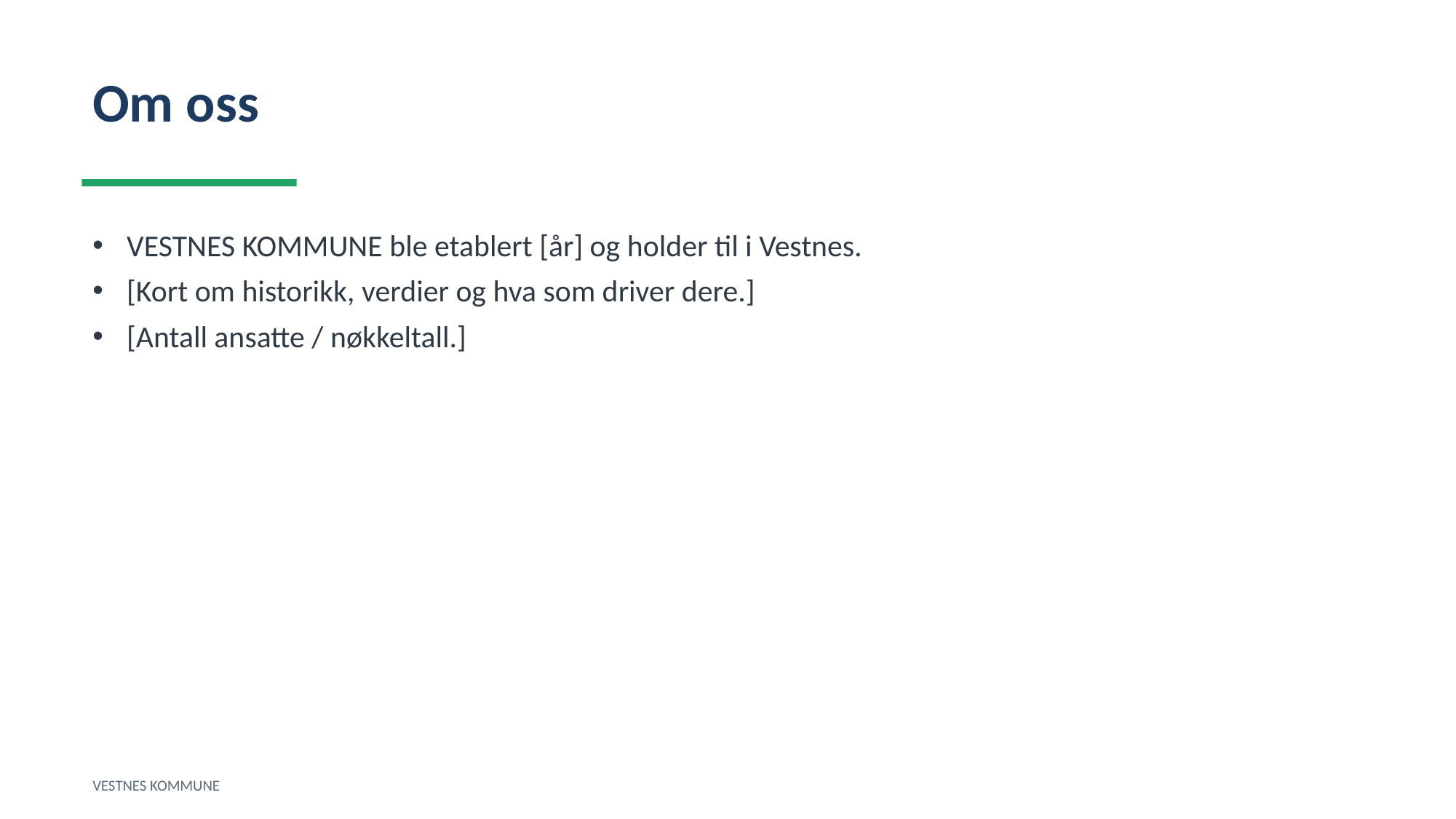

Om oss

VESTNES KOMMUNE ble etablert [år] og holder til i Vestnes.
[Kort om historikk, verdier og hva som driver dere.]
[Antall ansatte / nøkkeltall.]
VESTNES KOMMUNE